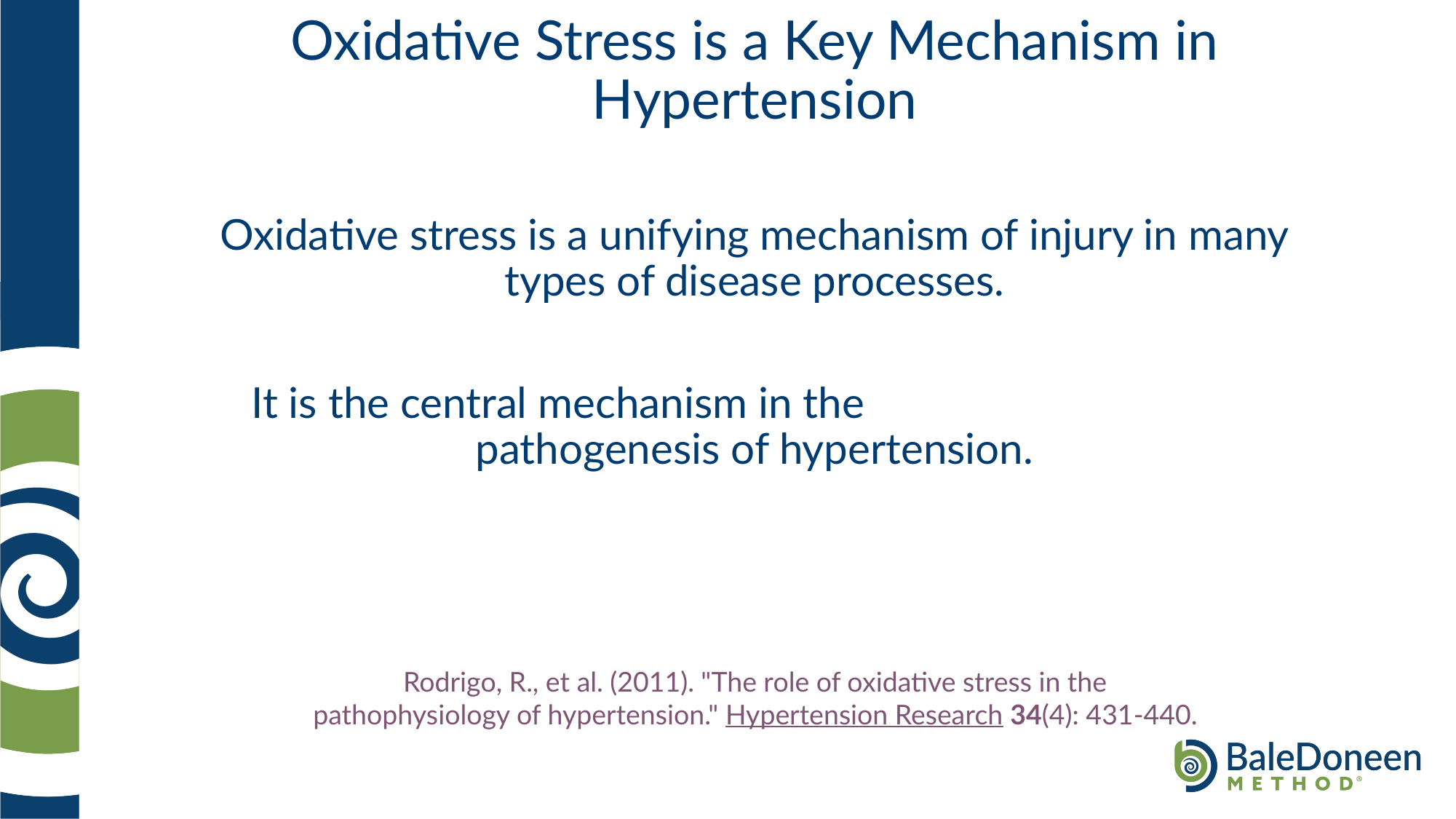

# Oxidative Stress is a Key Mechanism in Hypertension
Oxidative stress is a unifying mechanism of injury in many types of disease processes.

It is the central mechanism in the                                     pathogenesis of hypertension.
Rodrigo, R., et al. (2011). "The role of oxidative stress in the pathophysiology of hypertension." Hypertension Research 34(4): 431-440.

.